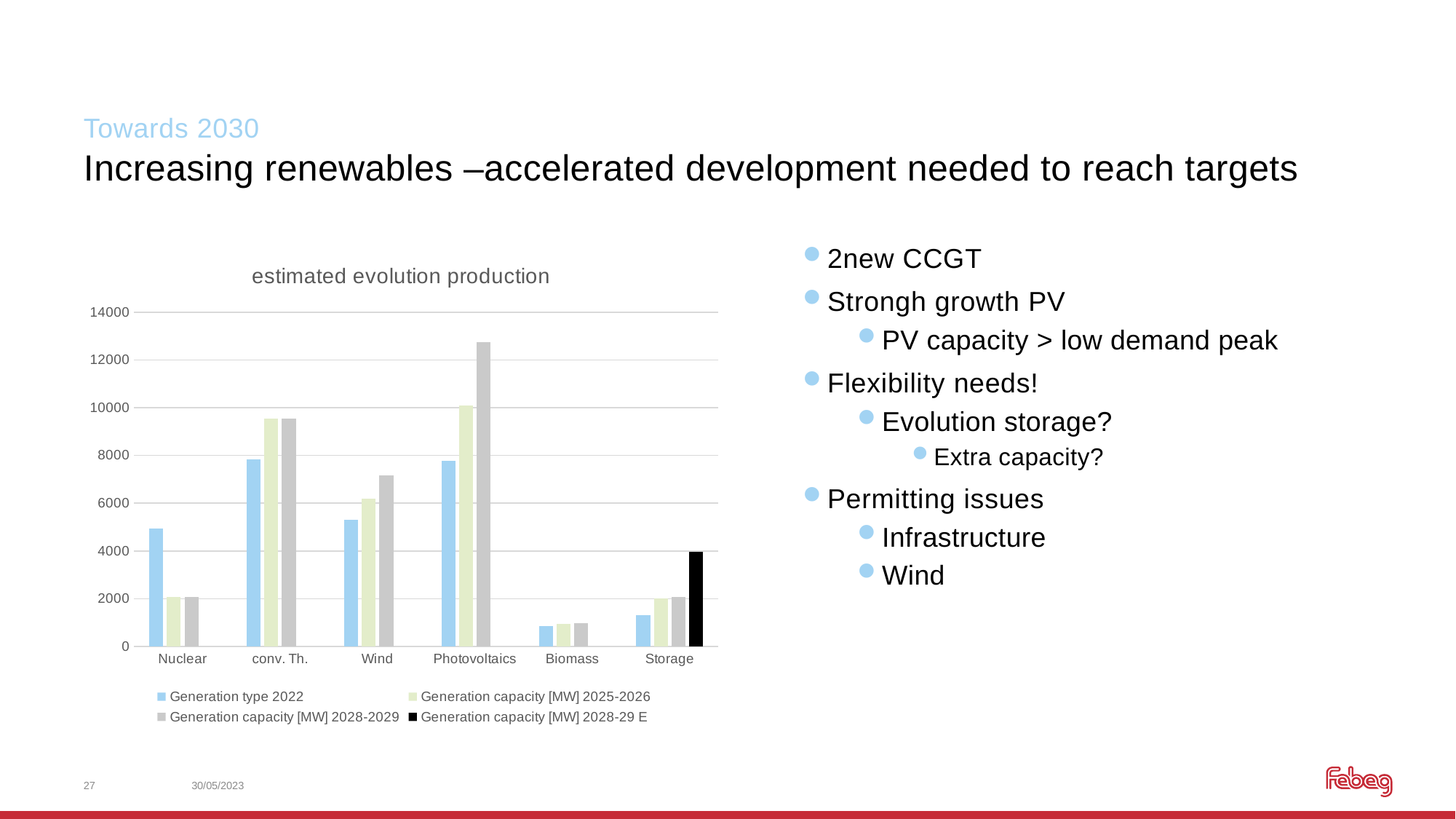

Towards 2030
# Increasing renewables –accelerated development needed to reach targets
2new CCGT
Strongh growth PV
PV capacity > low demand peak
Flexibility needs!
Evolution storage?
Extra capacity?
Permitting issues
Infrastructure
Wind

### Chart: estimated evolution production

| Category | Generation type | Generation capacity [MW] | Generation capacity [MW] | Generation capacity [MW] |
|---|---|---|---|---|
| Nuclear | 4943.0 | 2077.0 | 2077.0 | None |
| conv. Th. | 7843.0 | 9543.0 | 9543.0 | None |
| Wind | 5300.0 | 6189.0 | 7179.0 | None |
| Photovoltaics | 7767.0 | 10090.0 | 12730.0 | None |
| Biomass | 846.0 | 949.4 | 969.4 | None |
| Storage | 1300.0 | 2016.0 | 2087.0 | 3955.0 |
27
30/05/2023